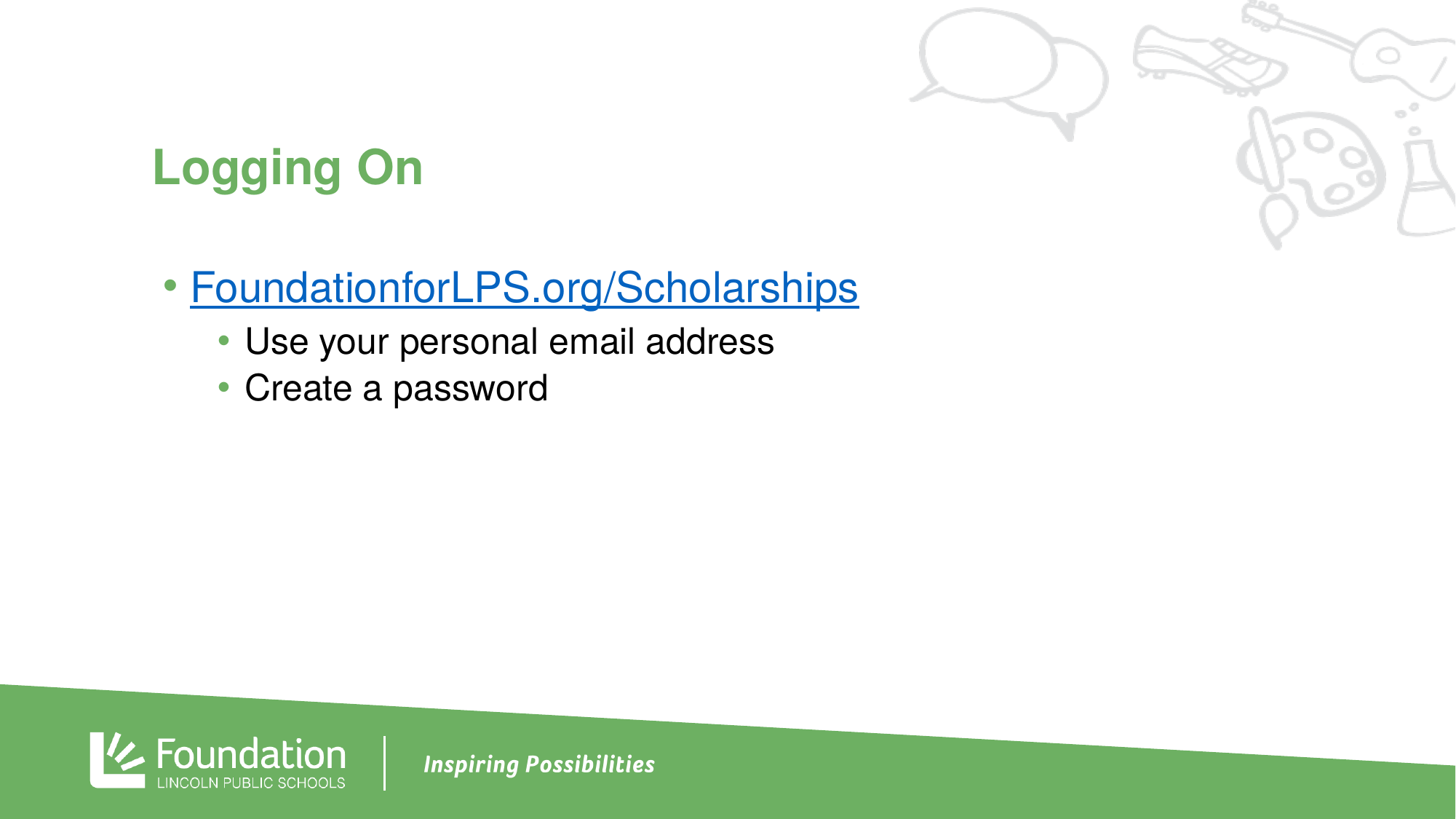

Logging On
FoundationforLPS.org/Scholarships
Use your personal email address
Create a password